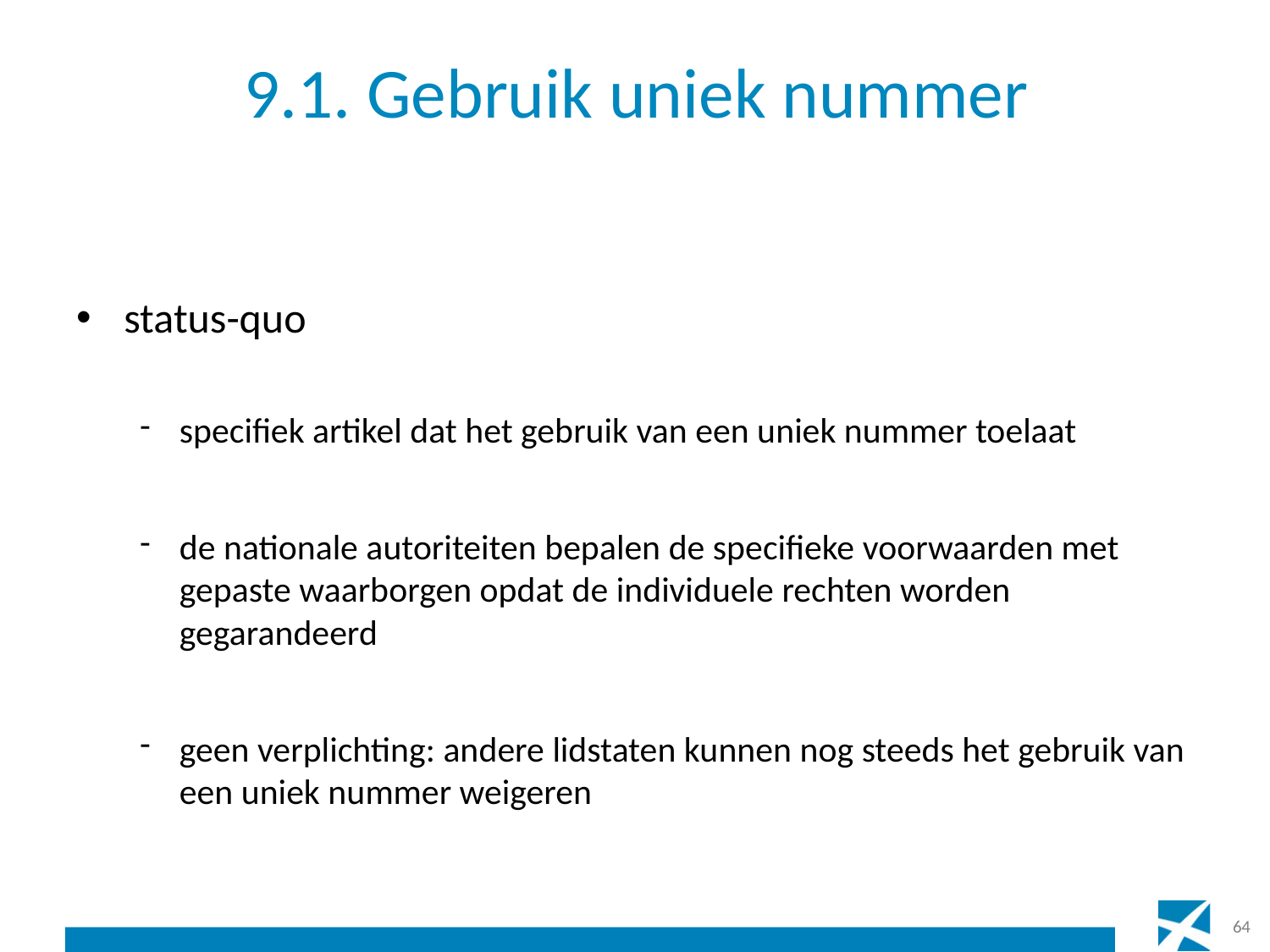

# 9.1. Gebruik uniek nummer

status-quo

specifiek artikel dat het gebruik van een uniek nummer toelaat

de nationale autoriteiten bepalen de specifieke voorwaarden met gepaste waarborgen opdat de individuele rechten worden gegarandeerd

geen verplichting: andere lidstaten kunnen nog steeds het gebruik van een uniek nummer weigeren
64